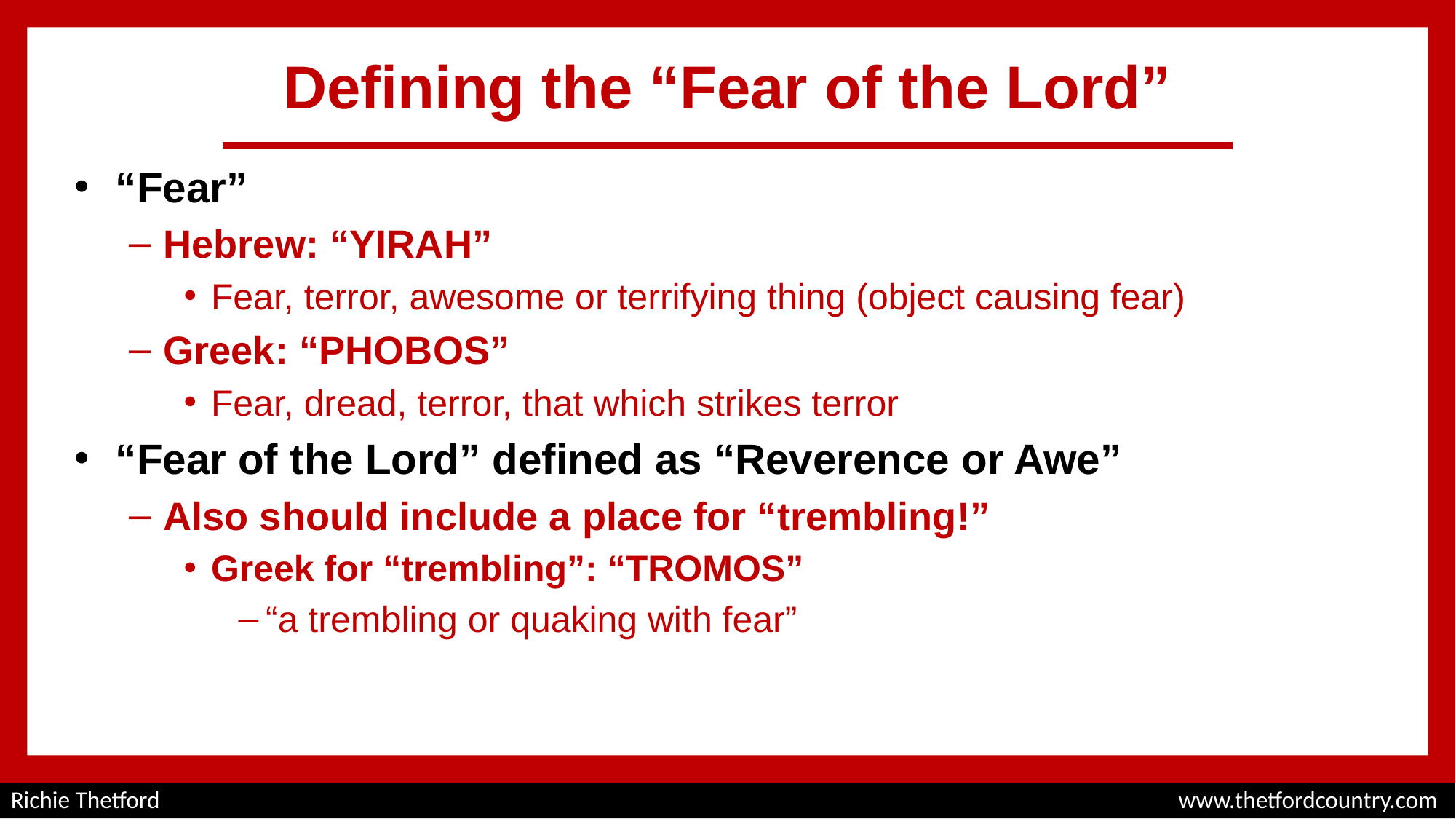

# Defining the “Fear of the Lord”
“Fear”
Hebrew: “YIRAH”
Fear, terror, awesome or terrifying thing (object causing fear)
Greek: “PHOBOS”
Fear, dread, terror, that which strikes terror
“Fear of the Lord” defined as “Reverence or Awe”
Also should include a place for “trembling!”
Greek for “trembling”: “TROMOS”
“a trembling or quaking with fear”

Richie Thetford									              www.thetfordcountry.com